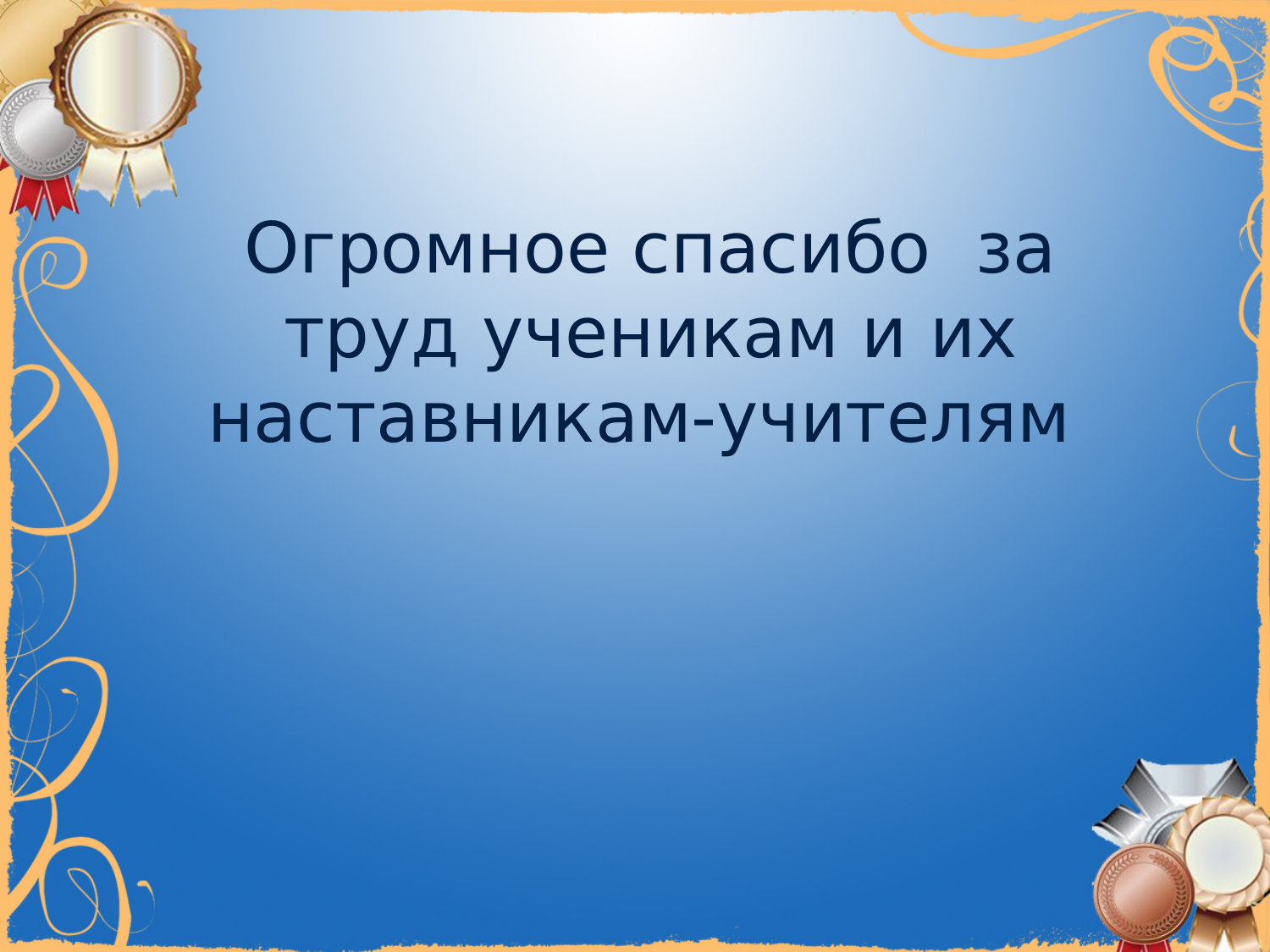

Огромное спасибо  за труд ученикам и их наставникам-учителям